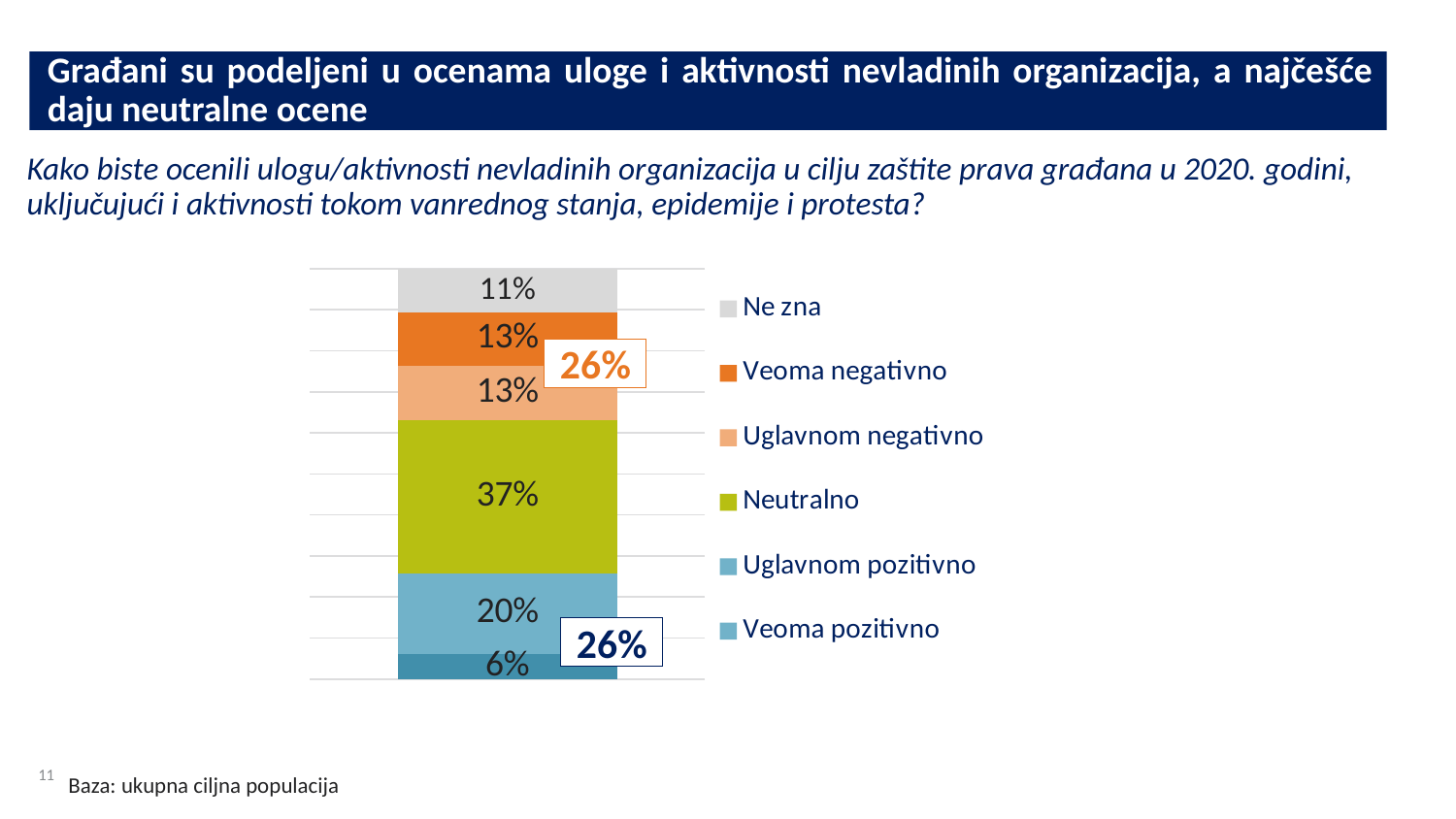

Građani su podeljeni u ocenama uloge i aktivnosti nevladinih organizacija, a najčešće  daju neutralne ocene
Kako biste ocenili ulogu/aktivnosti nevladinih organizacija u cilju zaštite prava građana u 2020. godini, uključujući i aktivnosti tokom vanrednog stanja, epidemije i protesta?

### Chart

| Category | Veoma pozitivno | Uglavnom pozitivno | Neutralno | Uglavnom negativno | Veoma negativno | Ne zna |
|---|---|---|---|---|---|---|
| 2020 | 6.2 | 19.6 | 37.3 | 13.3 | 12.9 | 10.7 |
26%
26%
Baza: ukupna ciljna populacija